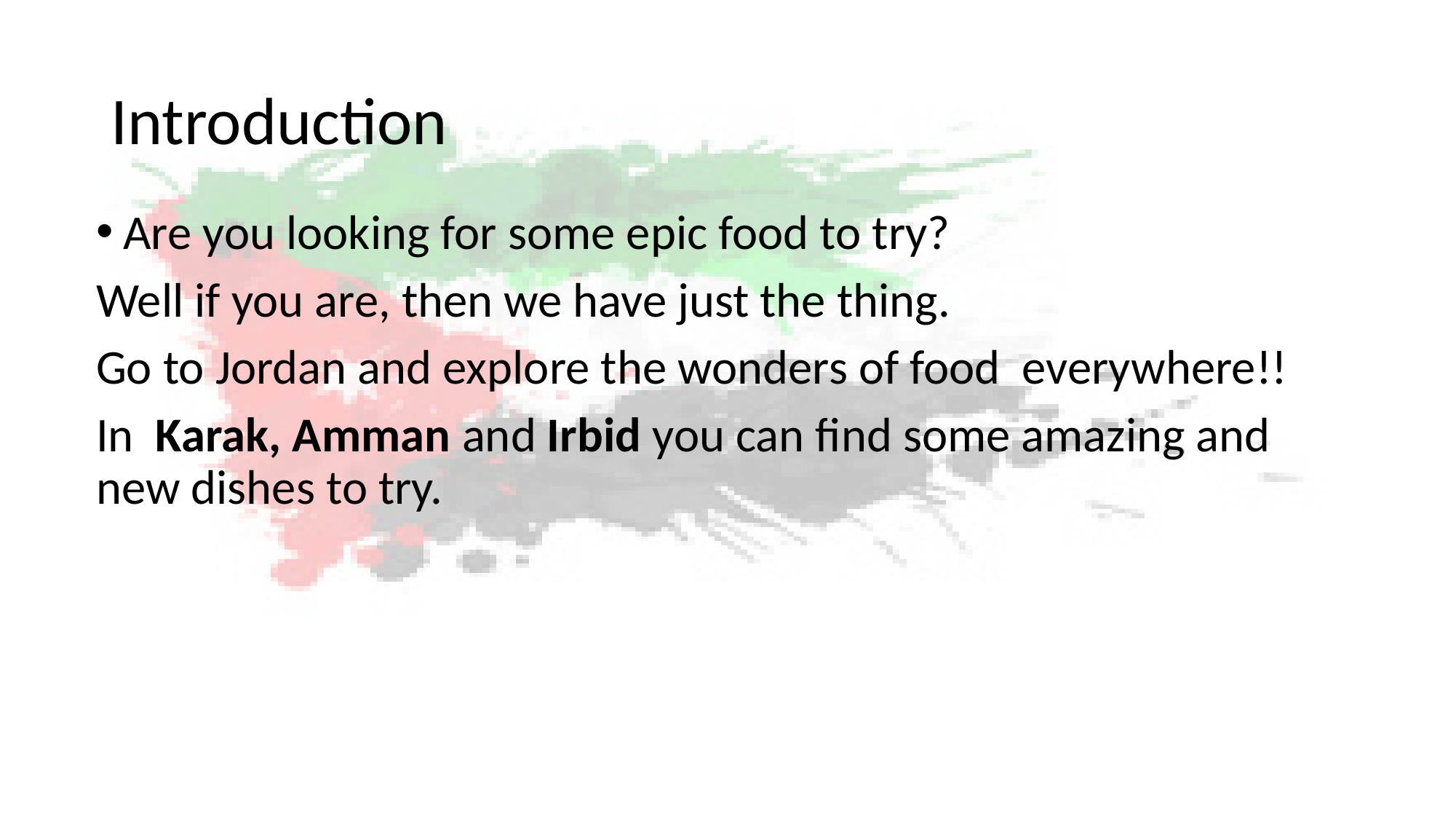

# Introduction
Are you looking for some epic food to try?
Well if you are, then we have just the thing.
Go to Jordan and explore the wonders of food  everywhere!!
In  Karak, Amman and Irbid you can find some amazing and new dishes to try.